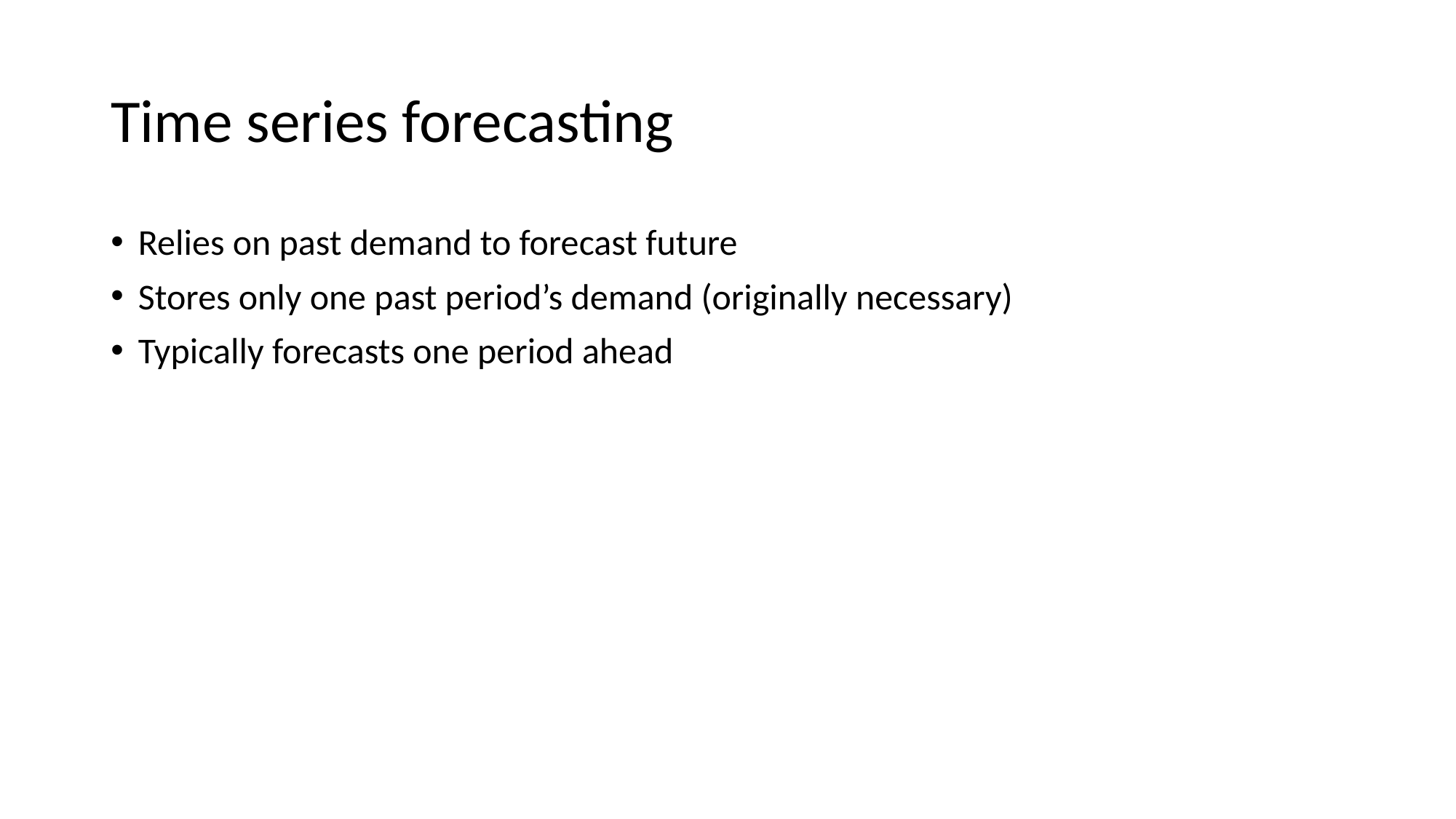

# Time series forecasting
Relies on past demand to forecast future
Stores only one past period’s demand (originally necessary)
Typically forecasts one period ahead